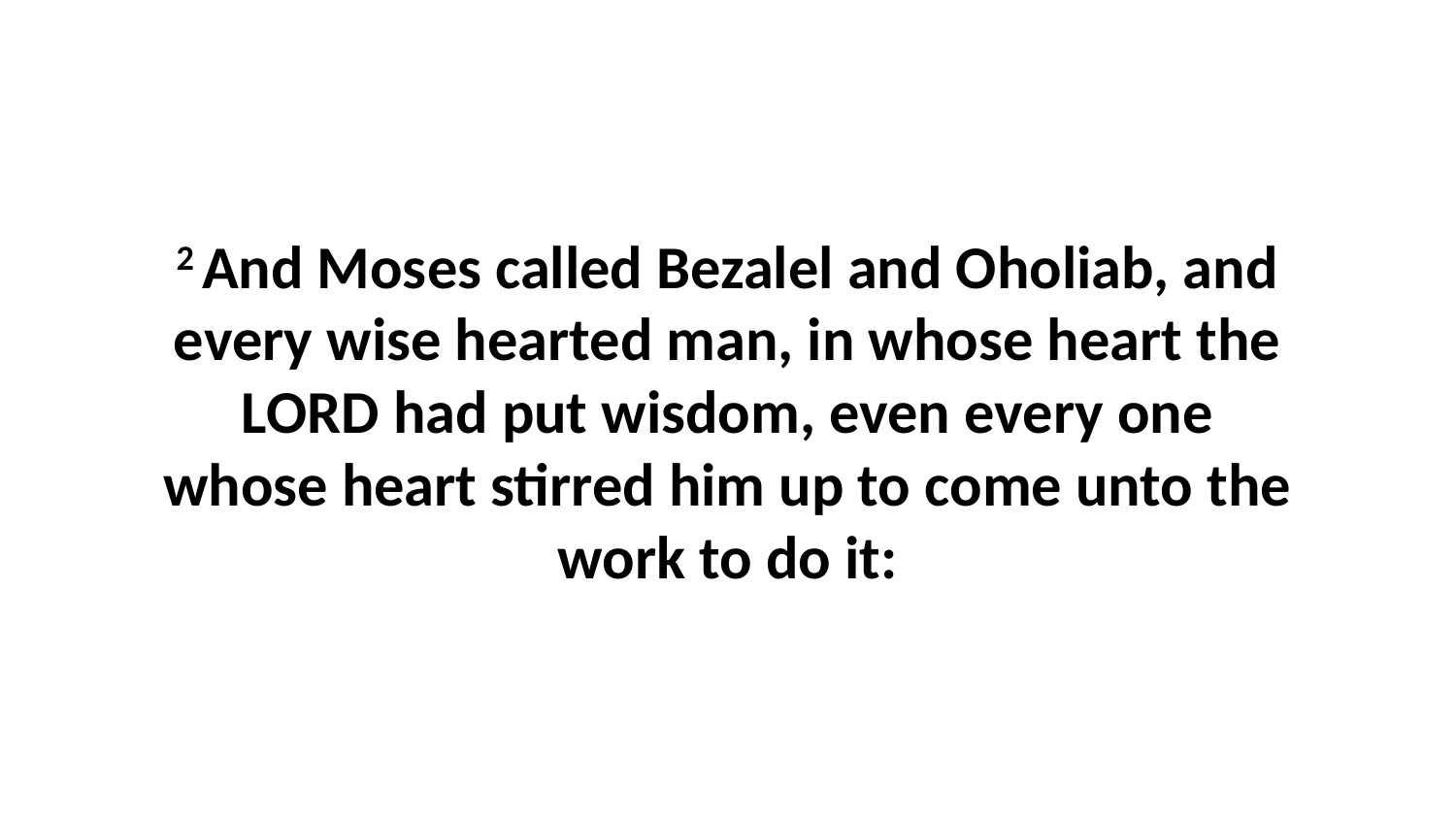

2 And Moses called Bezalel and Oholiab, and every wise hearted man, in whose heart the LORD had put wisdom, even every one whose heart stirred him up to come unto the work to do it: